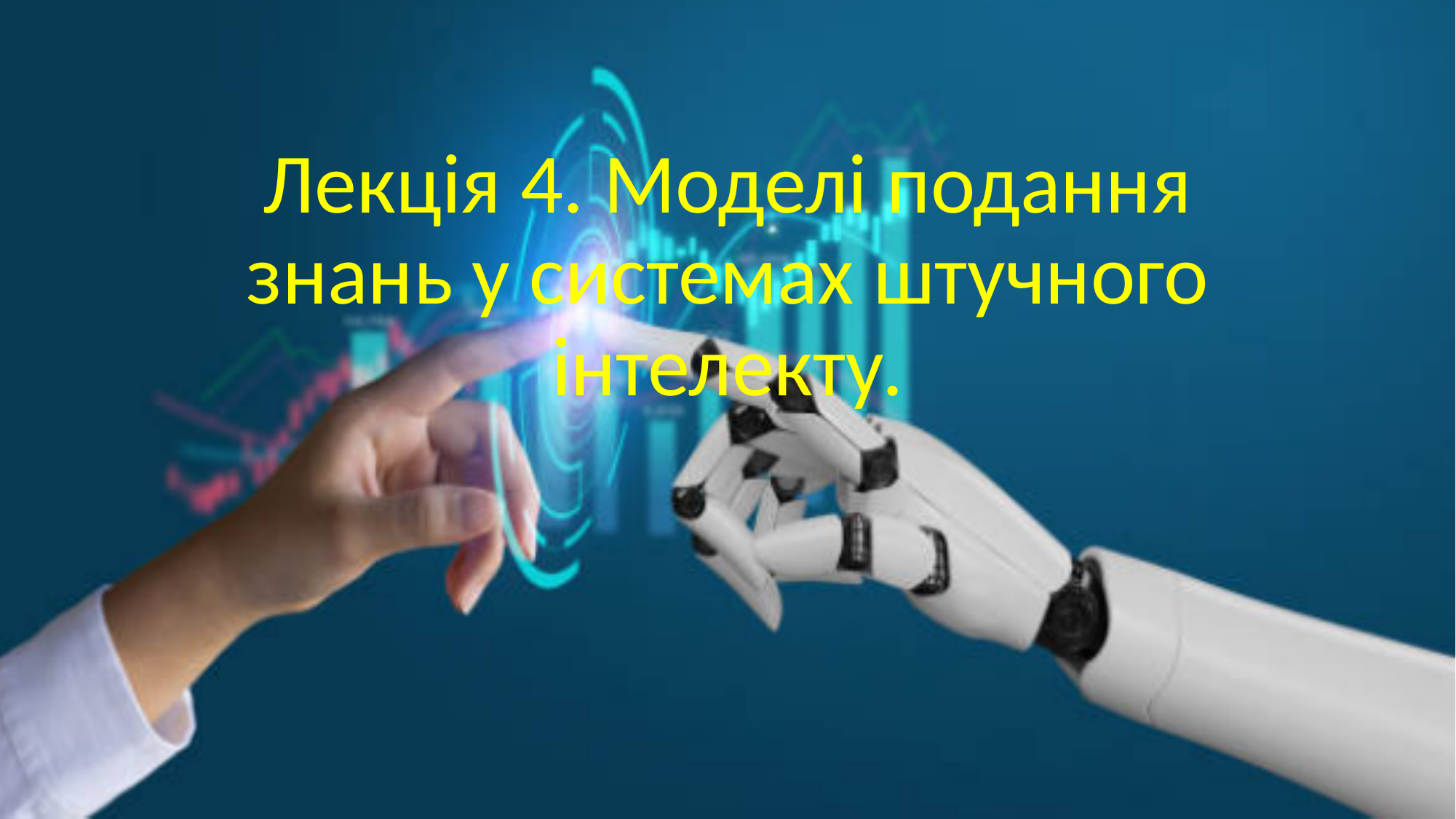

# Лекція 4. Моделі подання знань у системах штучного інтелекту.